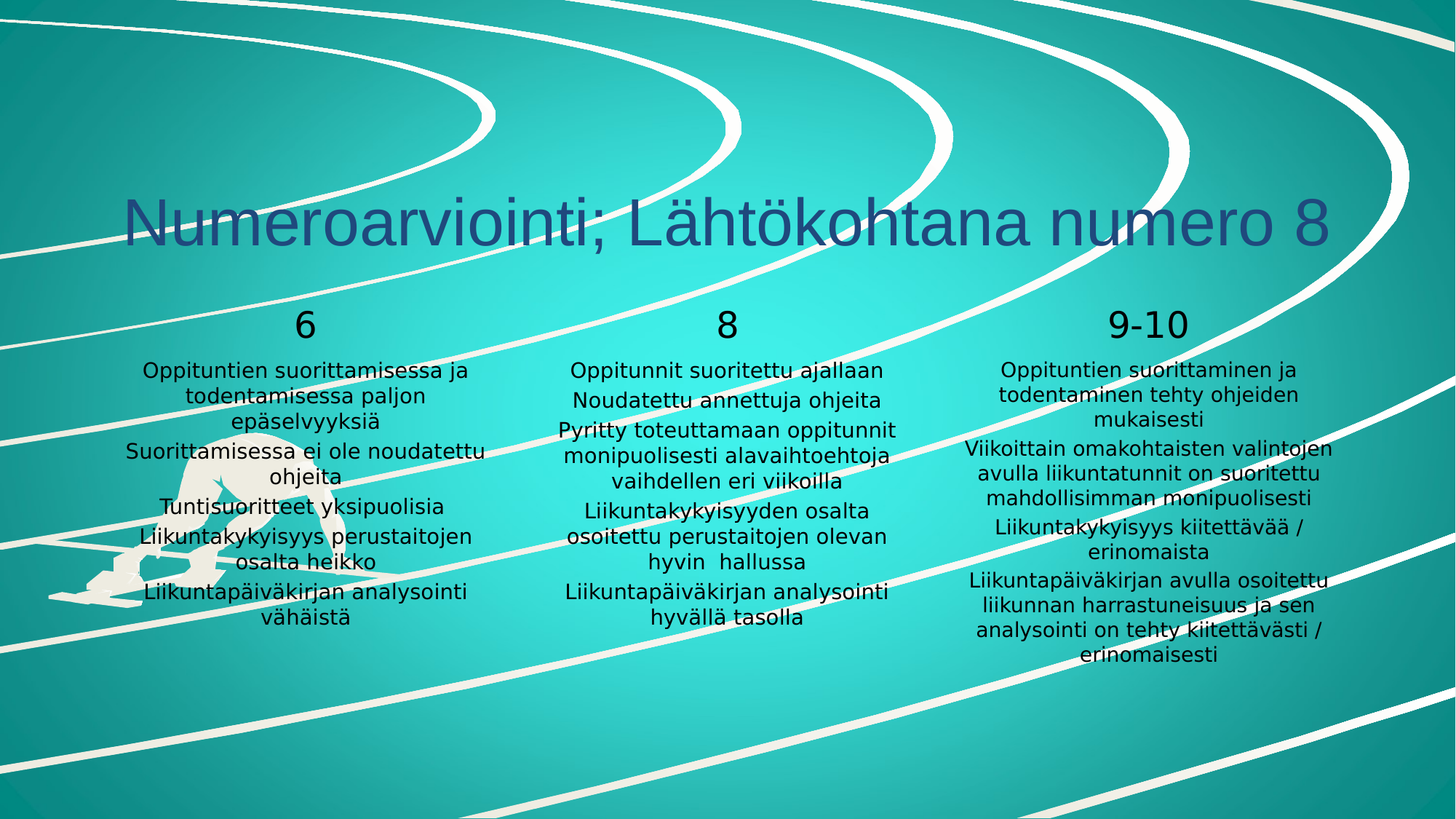

# Numeroarviointi; Lähtökohtana numero 8
6
8
9-10
Oppituntien suorittamisessa ja todentamisessa paljon epäselvyyksiä
Suorittamisessa ei ole noudatettu ohjeita
Tuntisuoritteet yksipuolisia
Liikuntakykyisyys perustaitojen osalta heikko
Liikuntapäiväkirjan analysointi vähäistä
Oppitunnit suoritettu ajallaan
Noudatettu annettuja ohjeita
Pyritty toteuttamaan oppitunnit monipuolisesti alavaihtoehtoja vaihdellen eri viikoilla
Liikuntakykyisyyden osalta osoitettu perustaitojen olevan hyvin  hallussa
Liikuntapäiväkirjan analysointi hyvällä tasolla
Oppituntien suorittaminen ja todentaminen tehty ohjeiden mukaisesti
Viikoittain omakohtaisten valintojen avulla liikuntatunnit on suoritettu mahdollisimman monipuolisesti
Liikuntakykyisyys kiitettävää / erinomaista
Liikuntapäiväkirjan avulla osoitettu liikunnan harrastuneisuus ja sen analysointi on tehty kiitettävästi / erinomaisesti